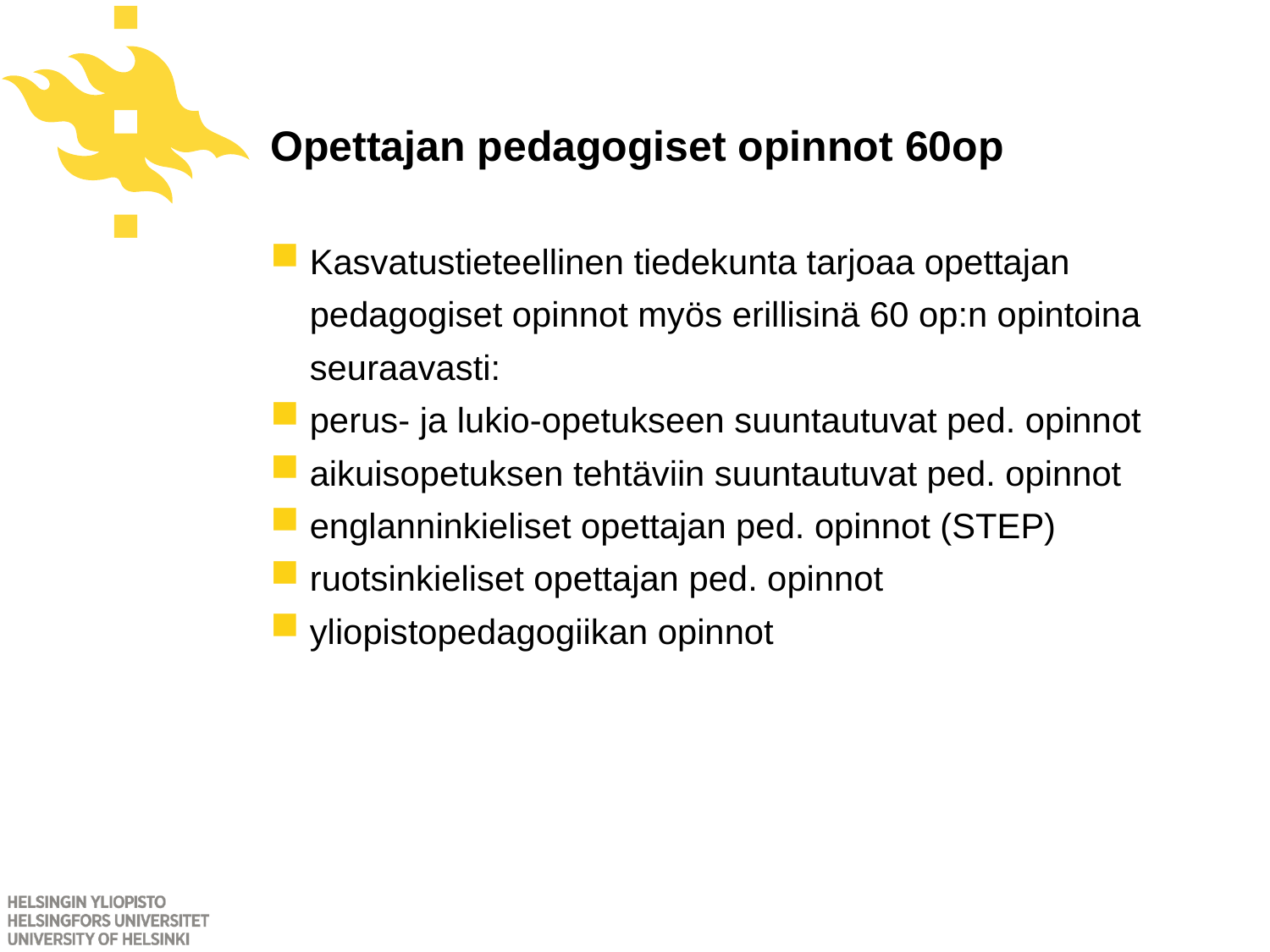

# Opettajan pedagogiset opinnot 60op
Kasvatustieteellinen tiedekunta tarjoaa opettajan pedagogiset opinnot myös erillisinä 60 op:n opintoina seuraavasti:
perus- ja lukio-opetukseen suuntautuvat ped. opinnot
aikuisopetuksen tehtäviin suuntautuvat ped. opinnot
englanninkieliset opettajan ped. opinnot (STEP)
ruotsinkieliset opettajan ped. opinnot
yliopistopedagogiikan opinnot